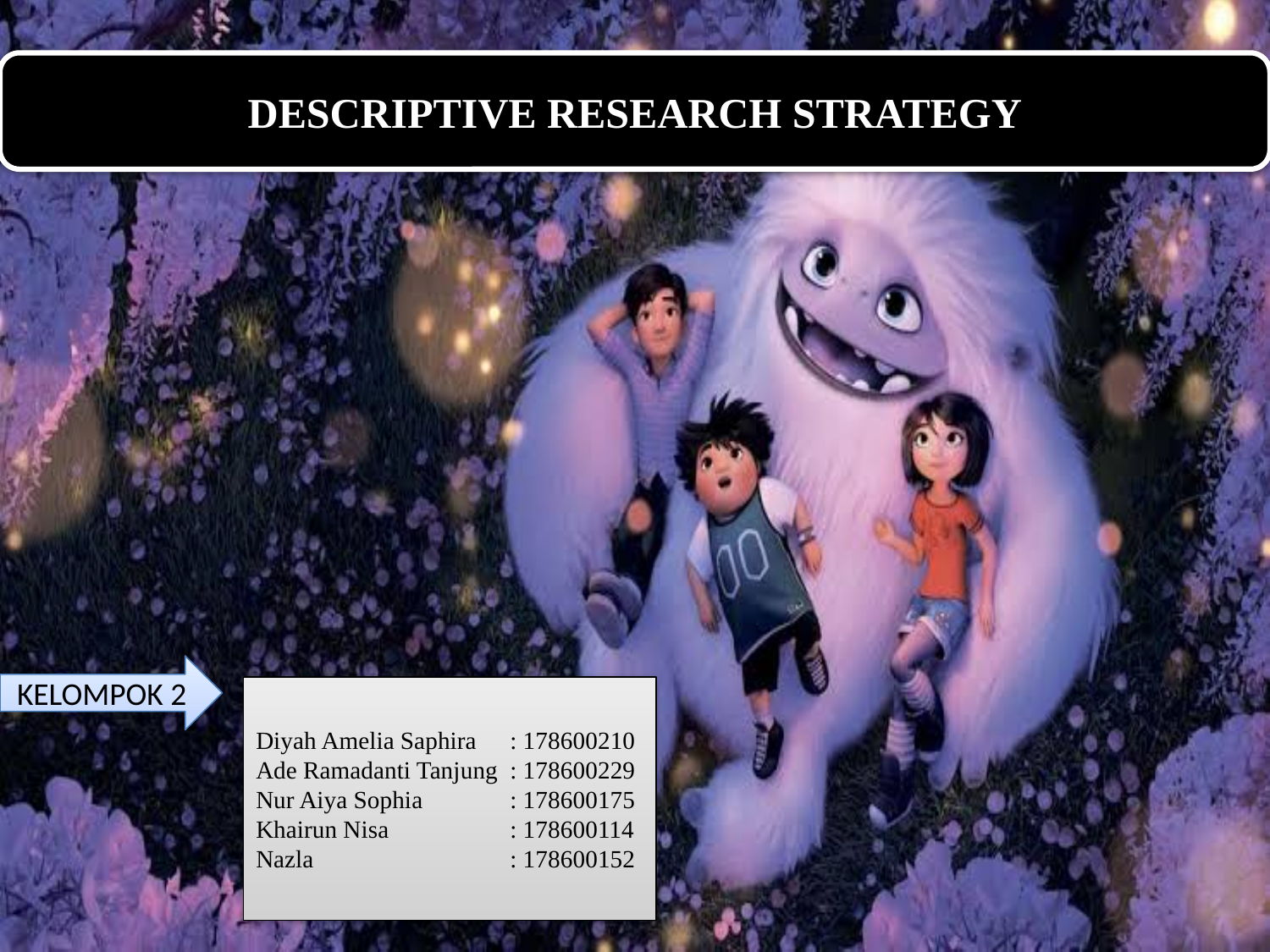

DESCRIPTIVE RESEARCH STRATEGY
KELOMPOK 2
Diyah Amelia Saphira 	: 178600210
Ade Ramadanti Tanjung 	: 178600229
Nur Aiya Sophia 	: 178600175
Khairun Nisa 	: 178600114
Nazla 		: 178600152